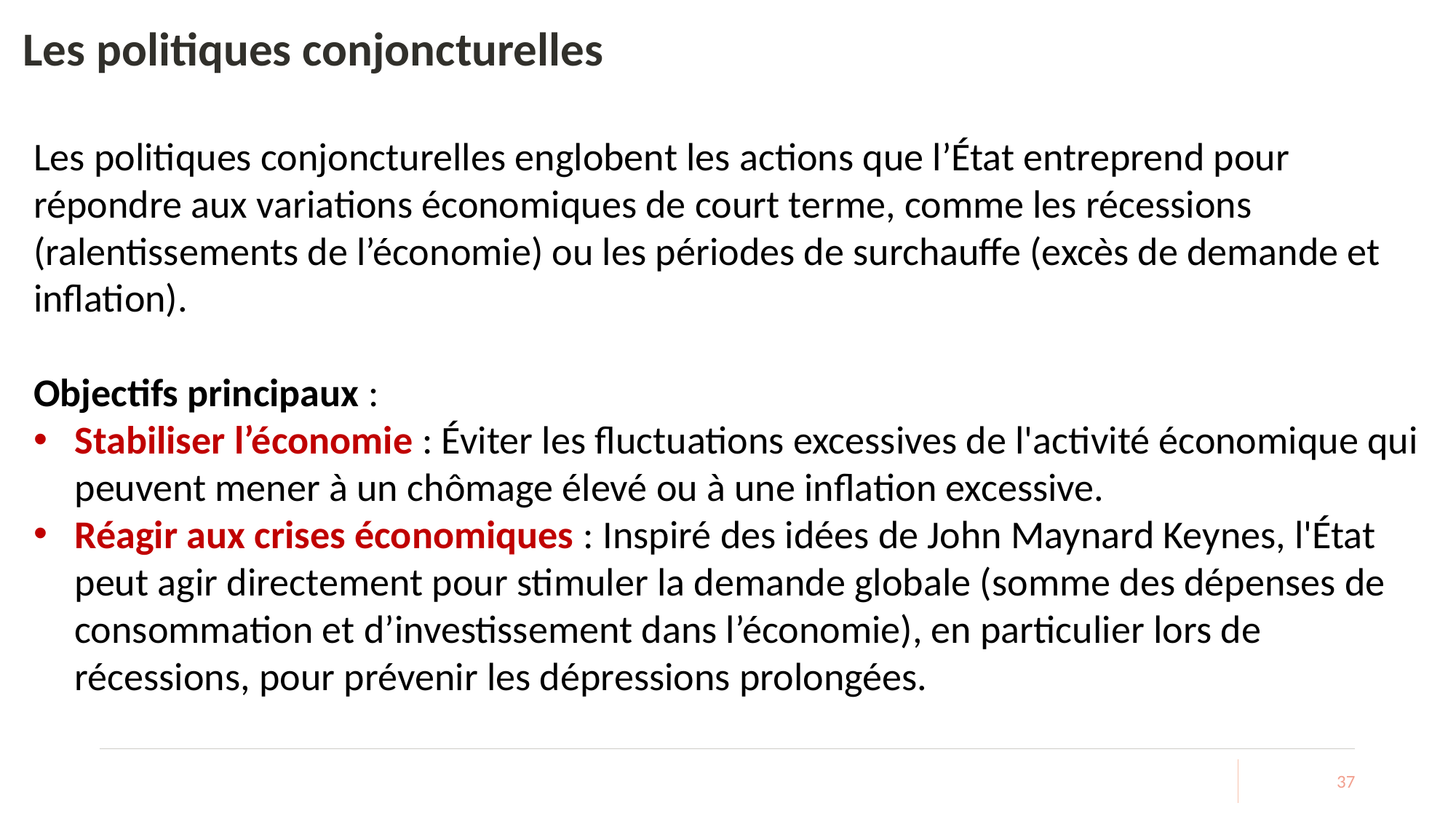

# Les politiques conjoncturelles
Les politiques conjoncturelles englobent les actions que l’État entreprend pour répondre aux variations économiques de court terme, comme les récessions (ralentissements de l’économie) ou les périodes de surchauffe (excès de demande et inflation).

Objectifs principaux :
Stabiliser l’économie : Éviter les fluctuations excessives de l'activité économique qui peuvent mener à un chômage élevé ou à une inflation excessive.
Réagir aux crises économiques : Inspiré des idées de John Maynard Keynes, l'État peut agir directement pour stimuler la demande globale (somme des dépenses de consommation et d’investissement dans l’économie), en particulier lors de récessions, pour prévenir les dépressions prolongées.

37